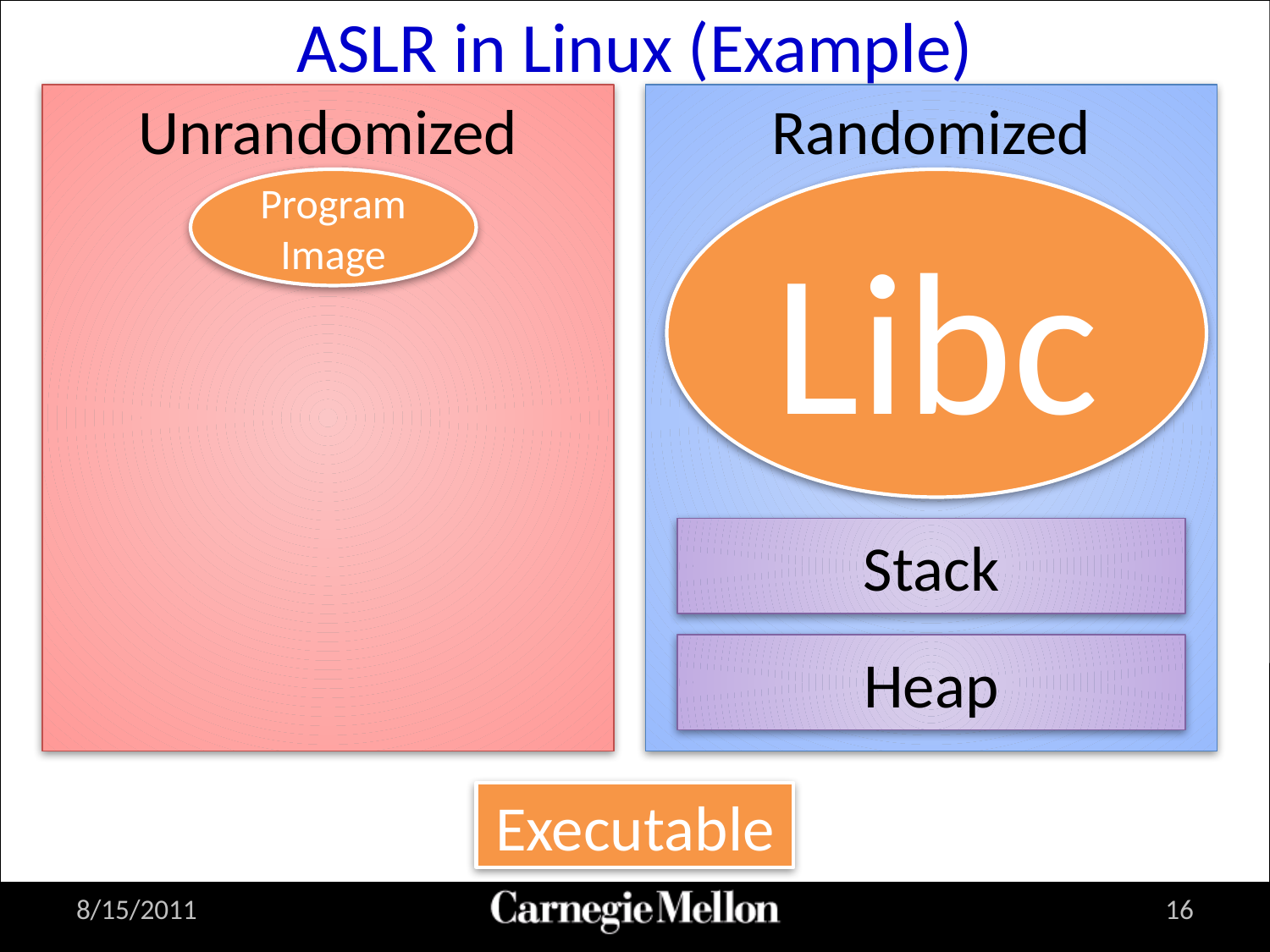

# ASLR in Linux (Example)
Unrandomized
Randomized
Program Image
Libc
Stack
Heap
Executable
8/15/2011

16